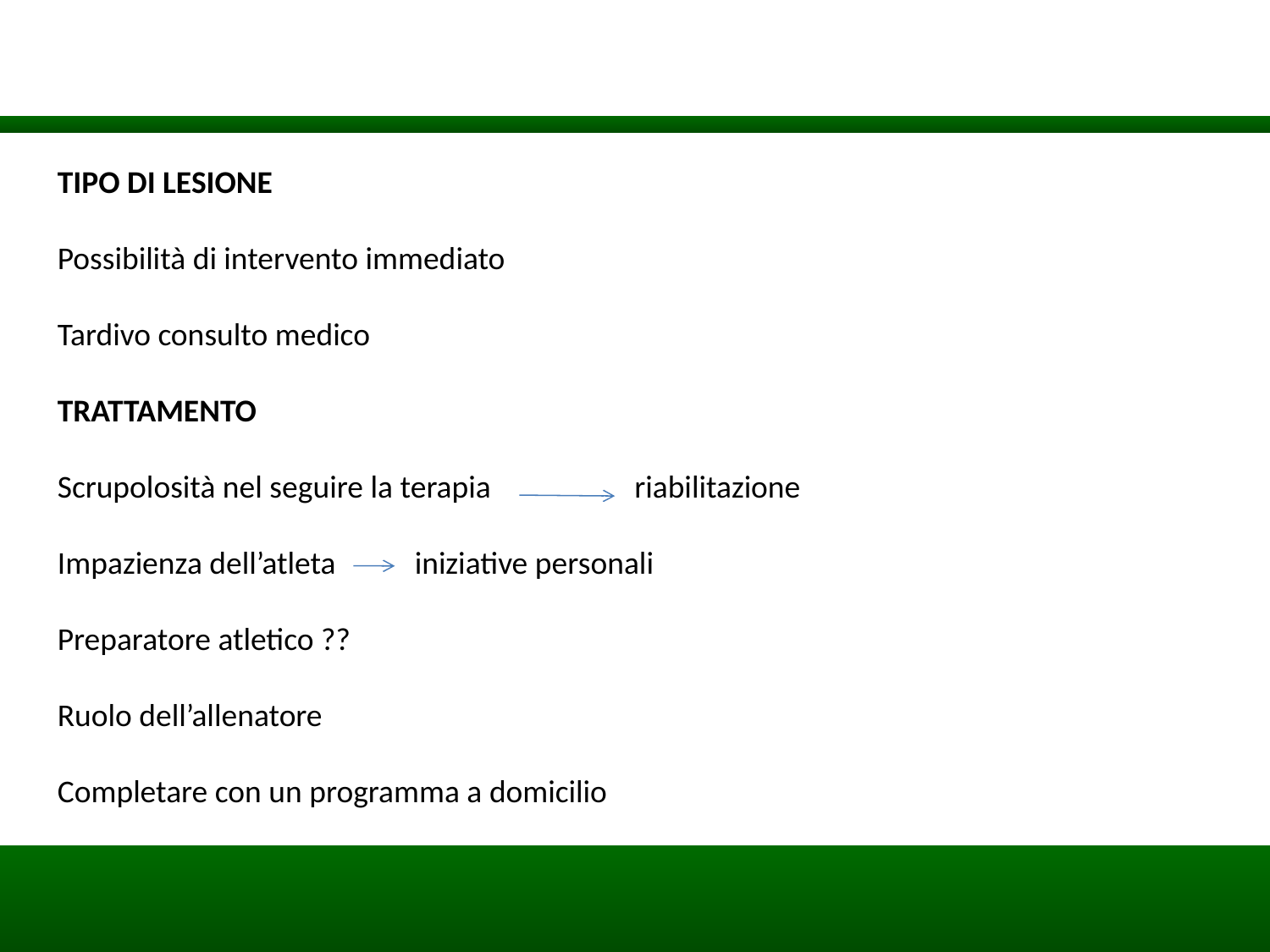

TIPO DI LESIONE

Possibilità di intervento immediato

Tardivo consulto medico

TRATTAMENTO

Scrupolosità nel seguire la terapia                    riabilitazione

Impazienza dell’atleta           iniziative personali

Preparatore atletico ??

Ruolo dell’allenatore

Completare con un programma a domicilio